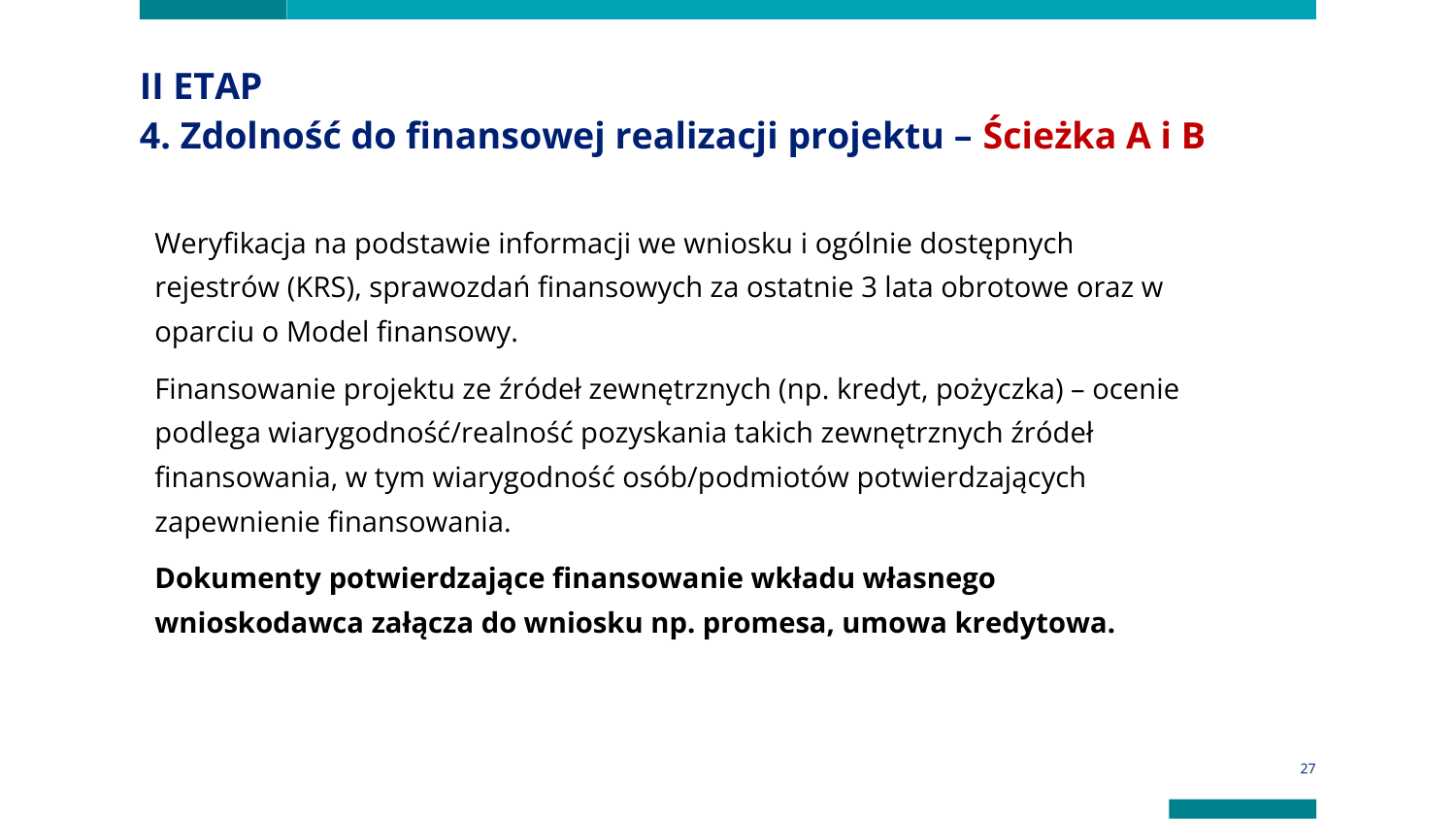

II ETAP
4. Zdolność do finansowej realizacji projektu – Ścieżka A i B
Weryfikacja na podstawie informacji we wniosku i ogólnie dostępnych rejestrów (KRS), sprawozdań finansowych za ostatnie 3 lata obrotowe oraz w oparciu o Model finansowy.
Finansowanie projektu ze źródeł zewnętrznych (np. kredyt, pożyczka) – ocenie podlega wiarygodność/realność pozyskania takich zewnętrznych źródeł finansowania, w tym wiarygodność osób/podmiotów potwierdzających zapewnienie finansowania.
Dokumenty potwierdzające finansowanie wkładu własnego wnioskodawca załącza do wniosku np. promesa, umowa kredytowa.

27